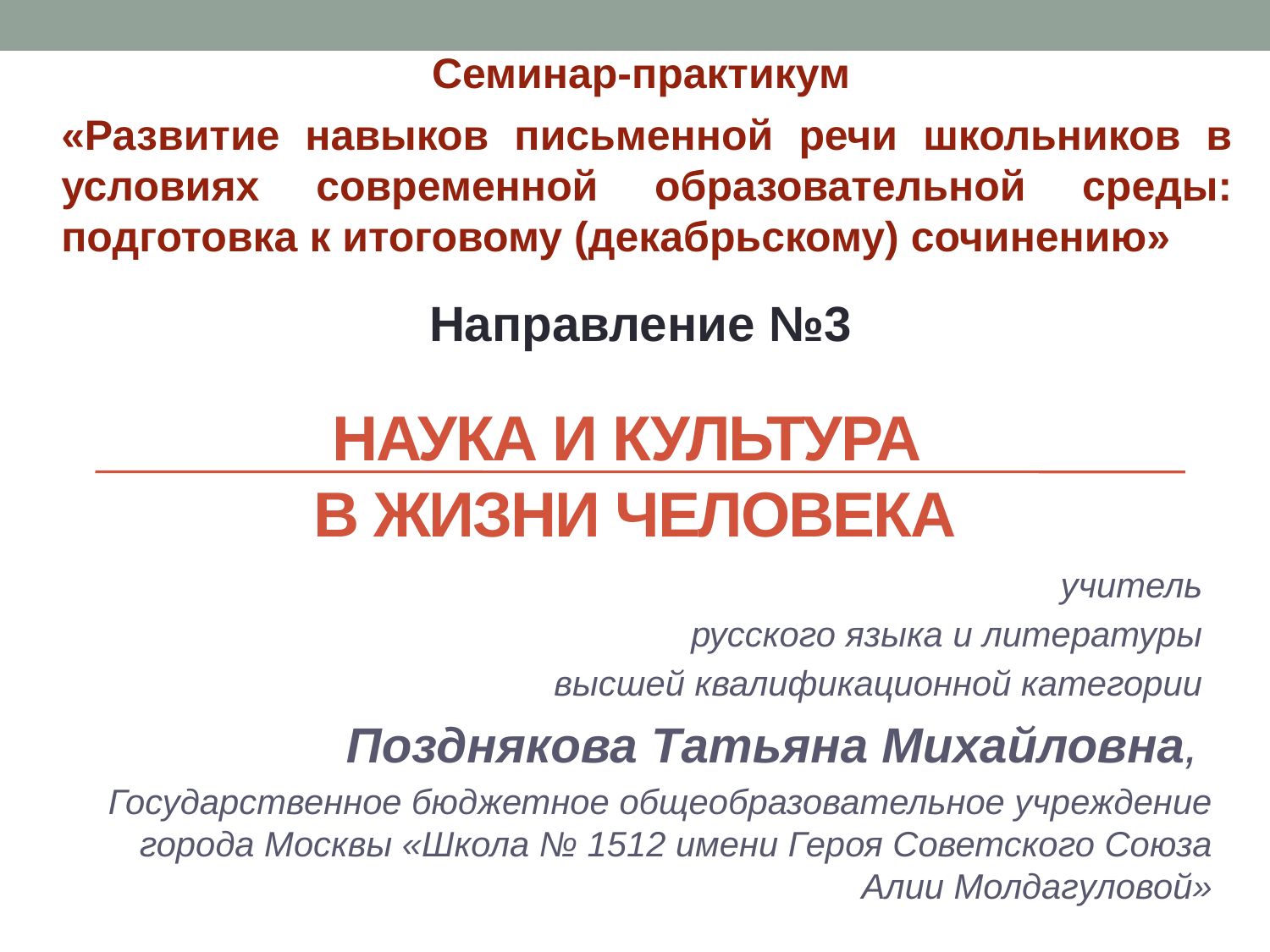

Семинар-практикум
«Развитие навыков письменной речи школьников в условиях современной образовательной среды: подготовка к итоговому (декабрьскому) сочинению»
# НАУКА и культура в жизни человека
Направление №3
учитель
русского языка и литературы
высшей квалификационной категории
Позднякова Татьяна Михайловна,
Государственное бюджетное общеобразовательное учреждение города Москвы «Школа № 1512 имени Героя Советского Союза Алии Молдагуловой»